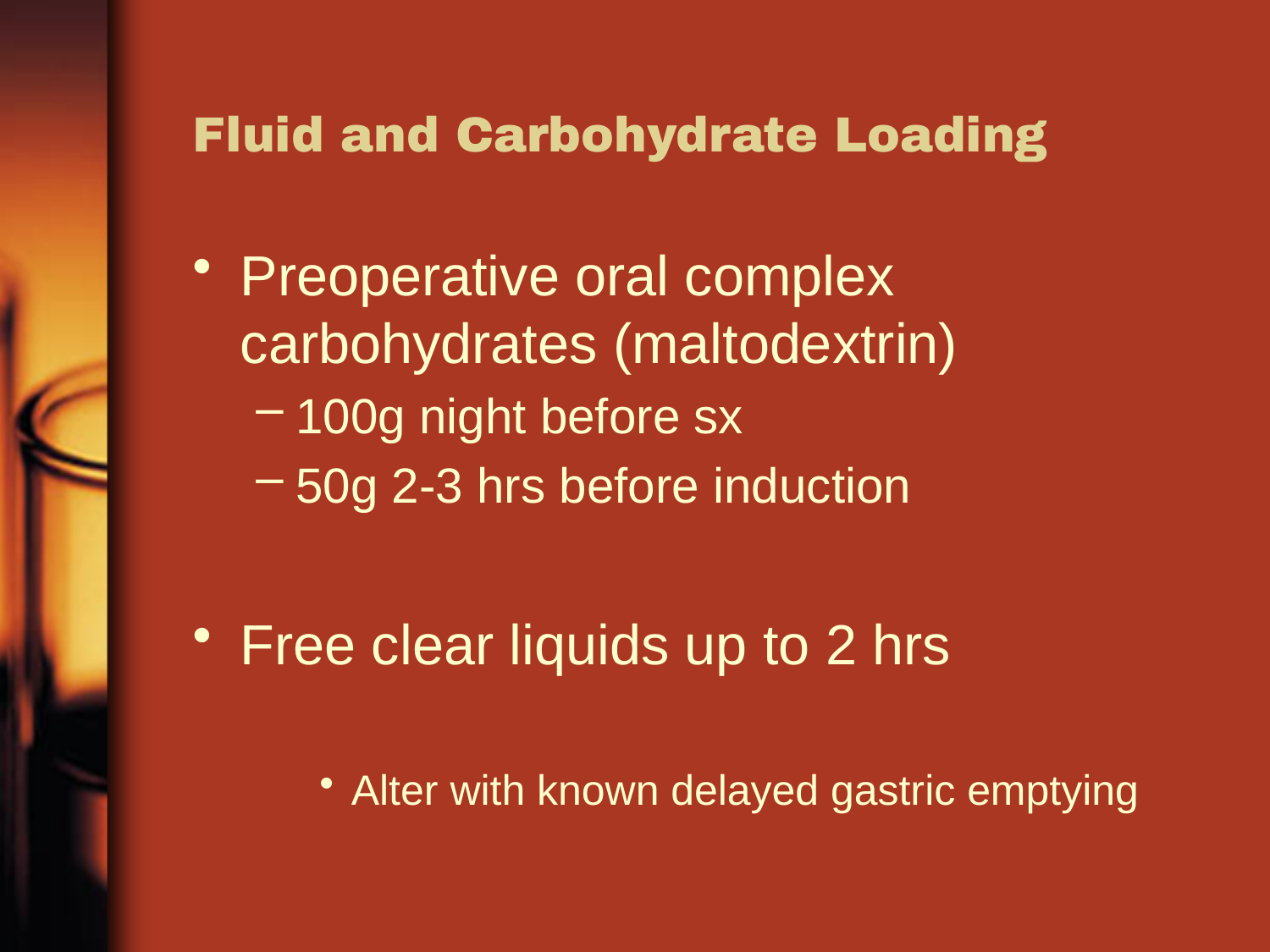

# Fluid and Carbohydrate Loading
Preoperative oral complex carbohydrates (maltodextrin)
100g night before sx
50g 2-3 hrs before induction

Free clear liquids up to 2 hrs

Alter with known delayed gastric emptying